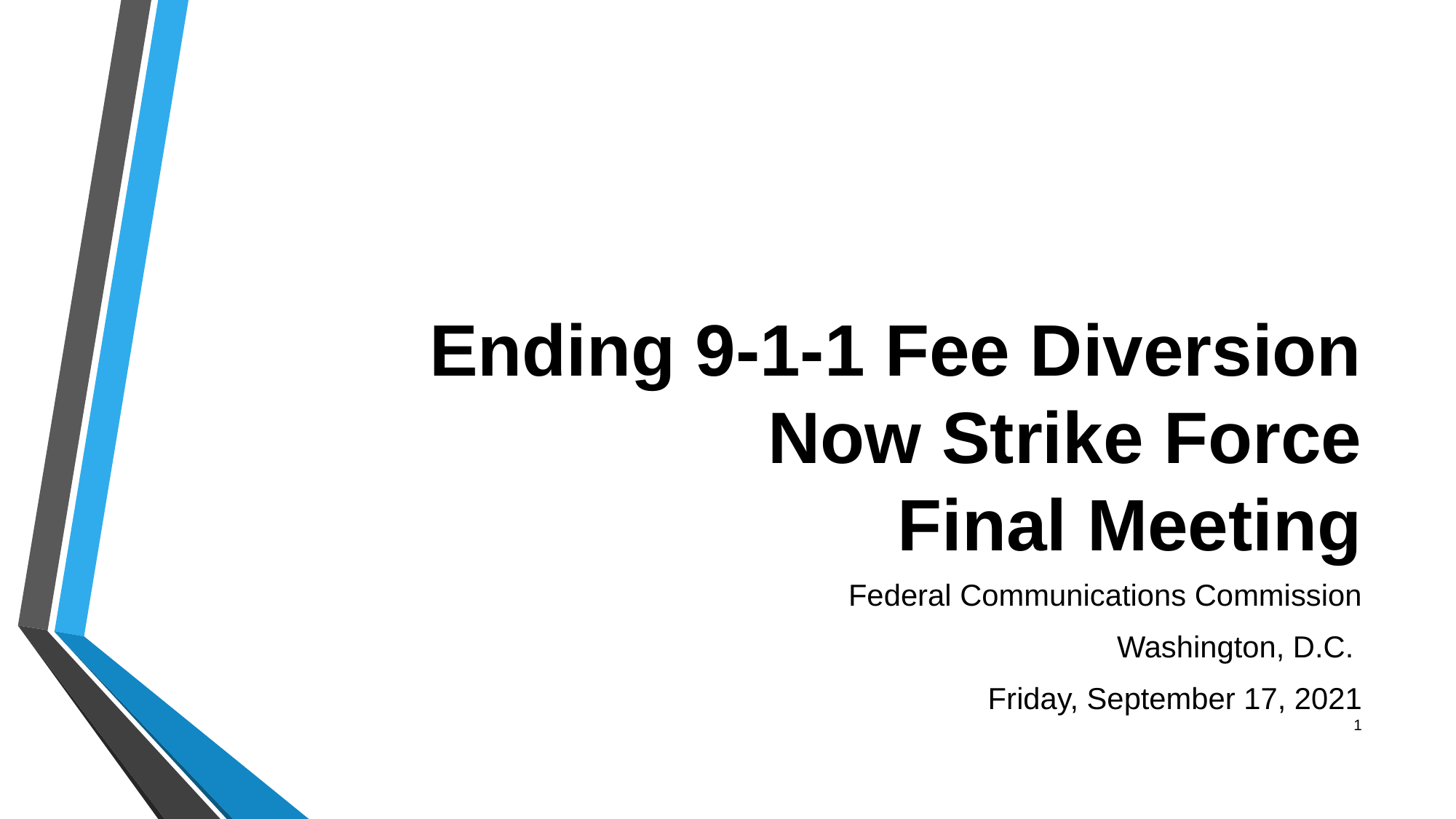

# Ending 9-1-1 Fee Diversion Now Strike Force Final Meeting
Federal Communications Commission
Washington, D.C.
Friday, September 17, 2021
1